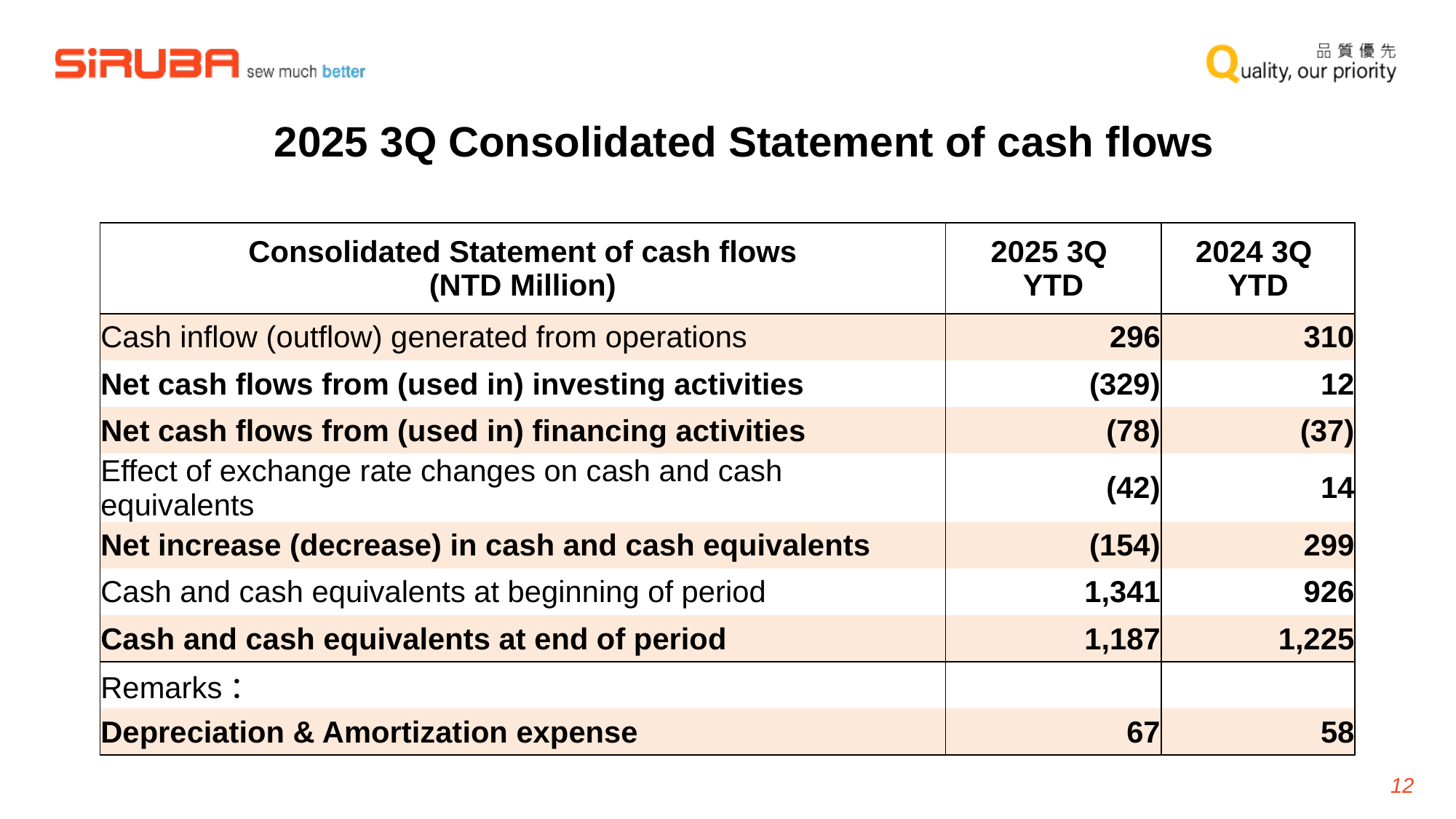

2025 3Q Consolidated Statement of cash flows
| Consolidated Statement of cash flows (NTD Million) | 2025 3Q YTD | 2024 3Q YTD |
| --- | --- | --- |
| Cash inflow (outflow) generated from operations | 296 | 310 |
| Net cash flows from (used in) investing activities | (329) | 12 |
| Net cash flows from (used in) financing activities | (78) | (37) |
| Effect of exchange rate changes on cash and cash equivalents | (42) | 14 |
| Net increase (decrease) in cash and cash equivalents | (154) | 299 |
| Cash and cash equivalents at beginning of period | 1,341 | 926 |
| Cash and cash equivalents at end of period | 1,187 | 1,225 |
| Remarks： |  |  |
| Depreciation & Amortization expense | 67 | 58 |
12